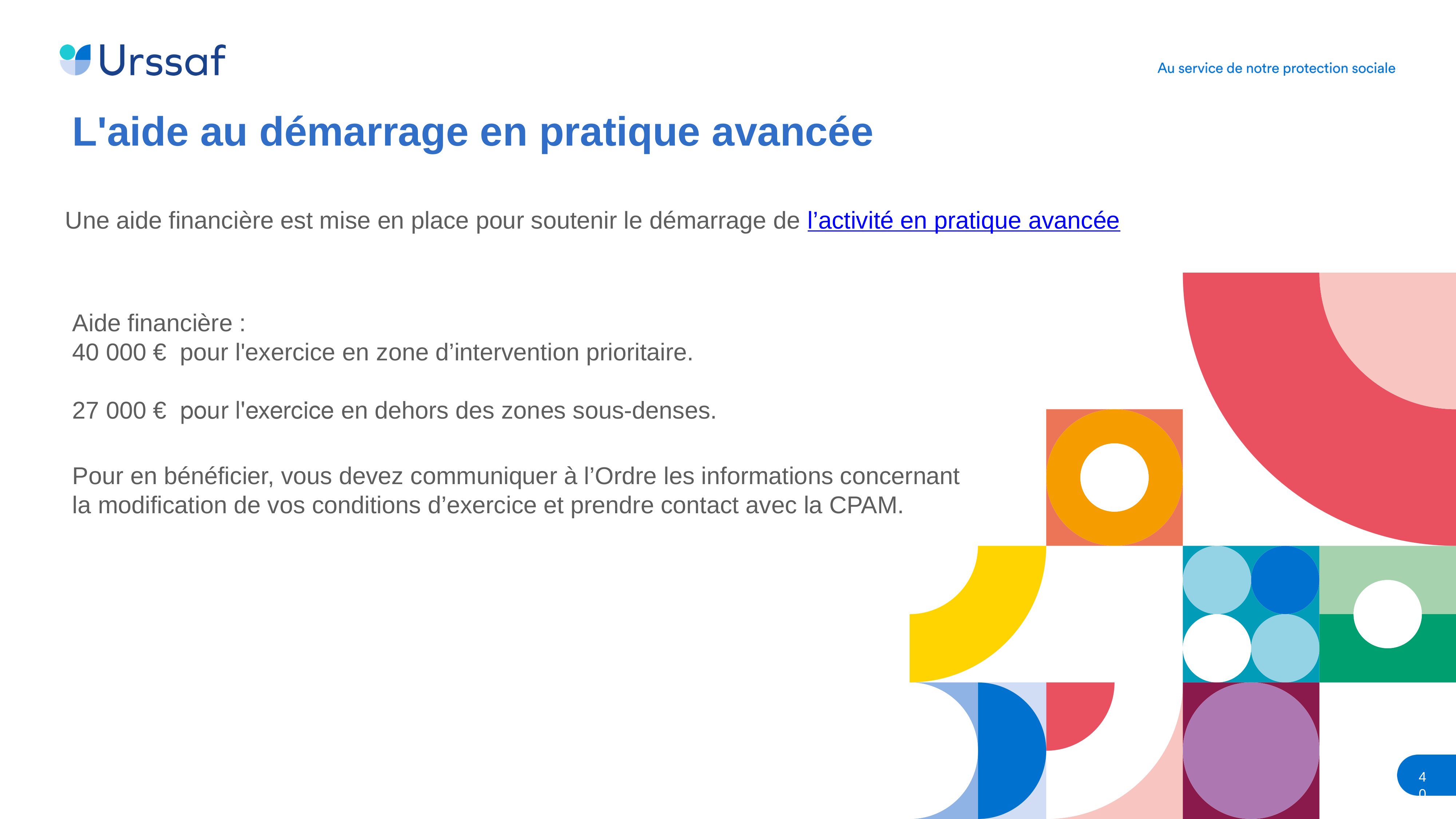

L'aide au démarrage en pratique avancée

Une aide financière est mise en place pour soutenir le démarrage de l’activité en pratique avancée

Aide financière :
40 000 €  pour l'exercice en zone d’intervention prioritaire.

27 000 €  pour l'exercice en dehors des zones sous-denses.

Pour en bénéficier, vous devez communiquer à l’Ordre les informations concernant
la modification de vos conditions d’exercice et prendre contact avec la CPAM.

40